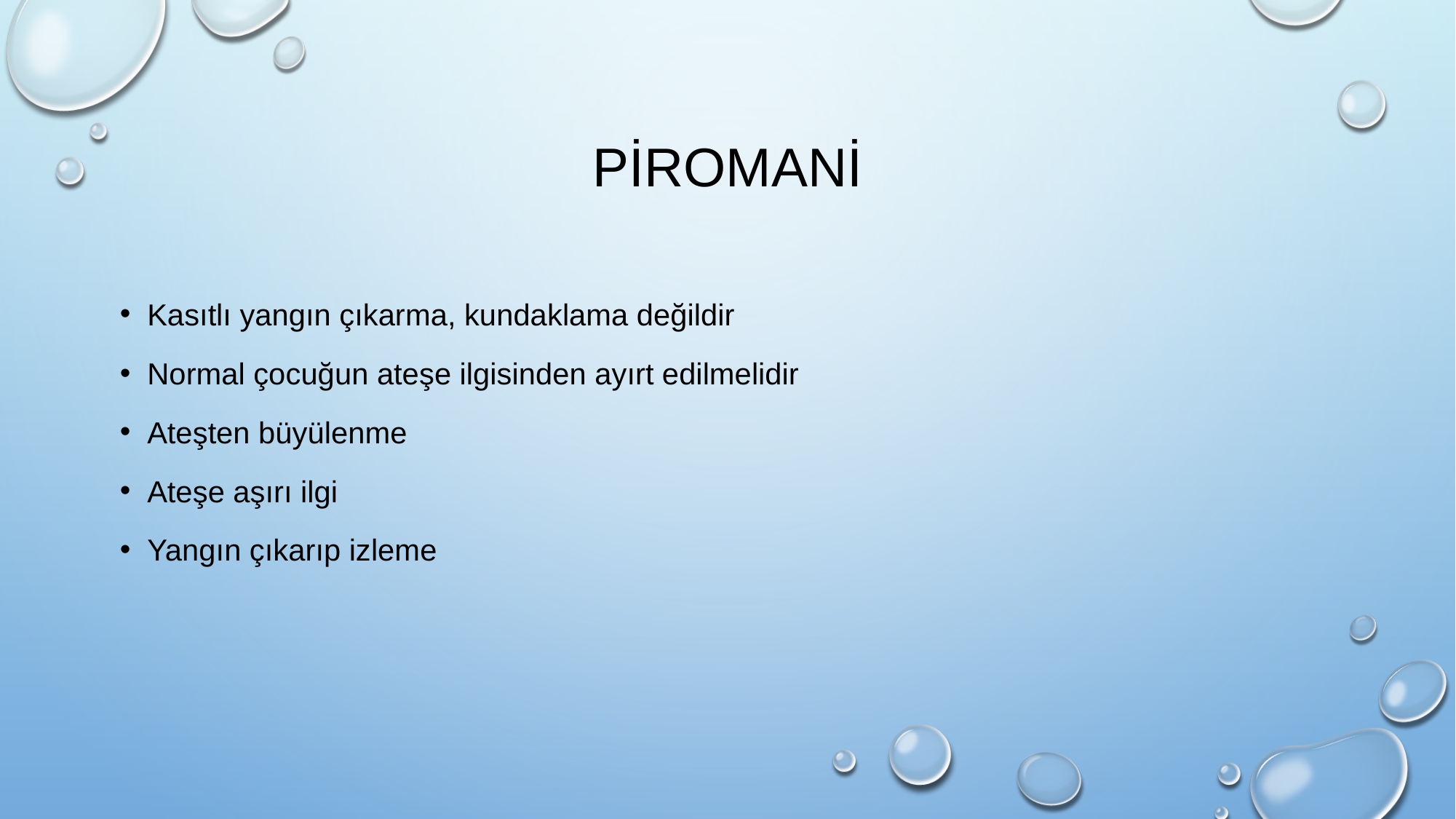

# piromani
Kasıtlı yangın çıkarma, kundaklama değildir
Normal çocuğun ateşe ilgisinden ayırt edilmelidir
Ateşten büyülenme
Ateşe aşırı ilgi
Yangın çıkarıp izleme